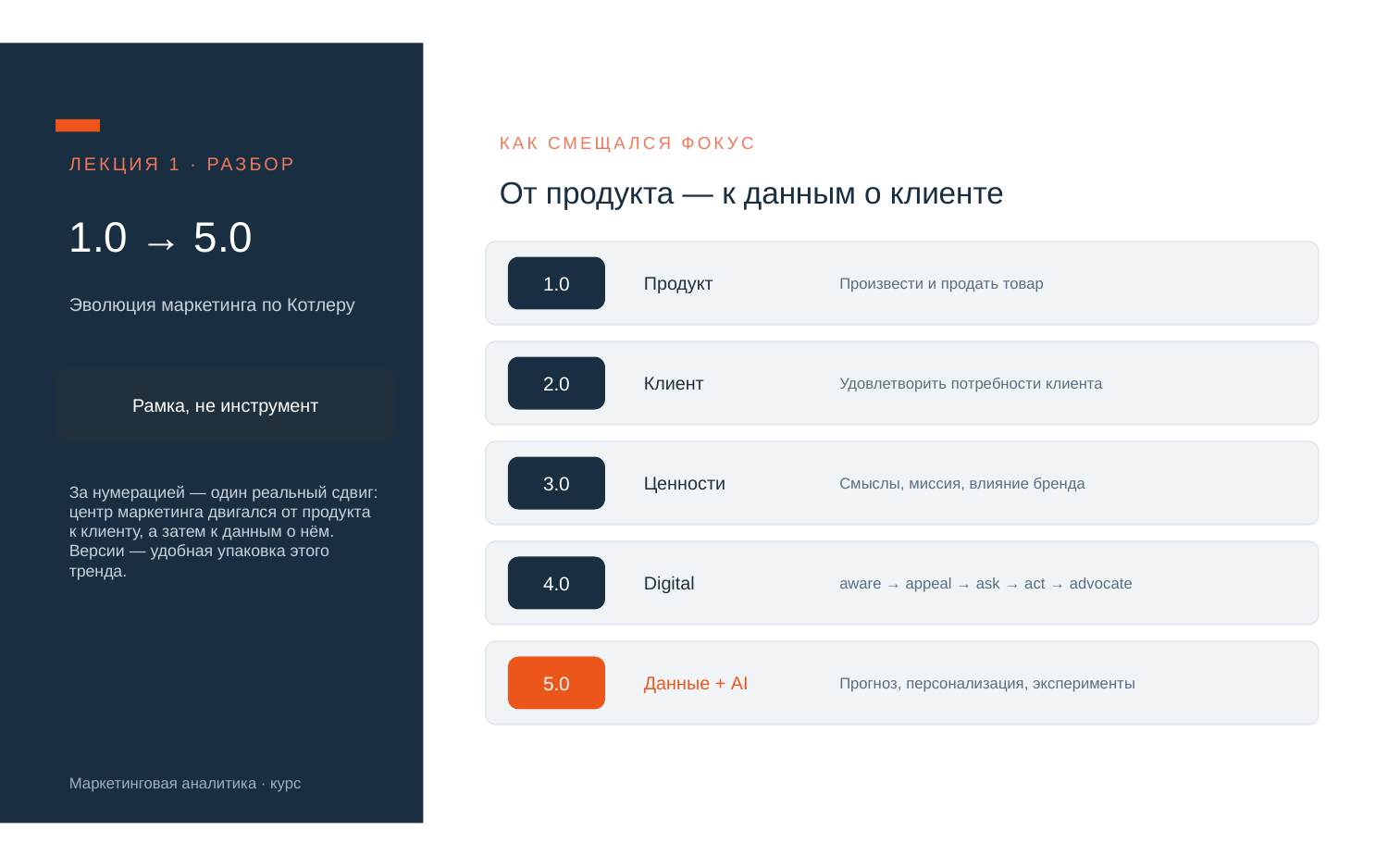

КАК СМЕЩАЛСЯ ФОКУС
ЛЕКЦИЯ 1 · РАЗБОР
От продукта — к данным о клиенте
1.0 → 5.0

Продукт
Произвести и продать товар

1.0
Эволюция маркетинга по Котлеру

Клиент
Удовлетворить потребности клиента

2.0

Рамка, не инструмент

Ценности
Смыслы, миссия, влияние бренда

3.0
За нумерацией — один реальный сдвиг: центр маркетинга двигался от продукта к клиенту, а затем к данным о нём. Версии — удобная упаковка этого тренда.

Digital
aware → appeal → ask → act → advocate

4.0

Данные + AI
Прогноз, персонализация, эксперименты

5.0
Маркетинговая аналитика · курс